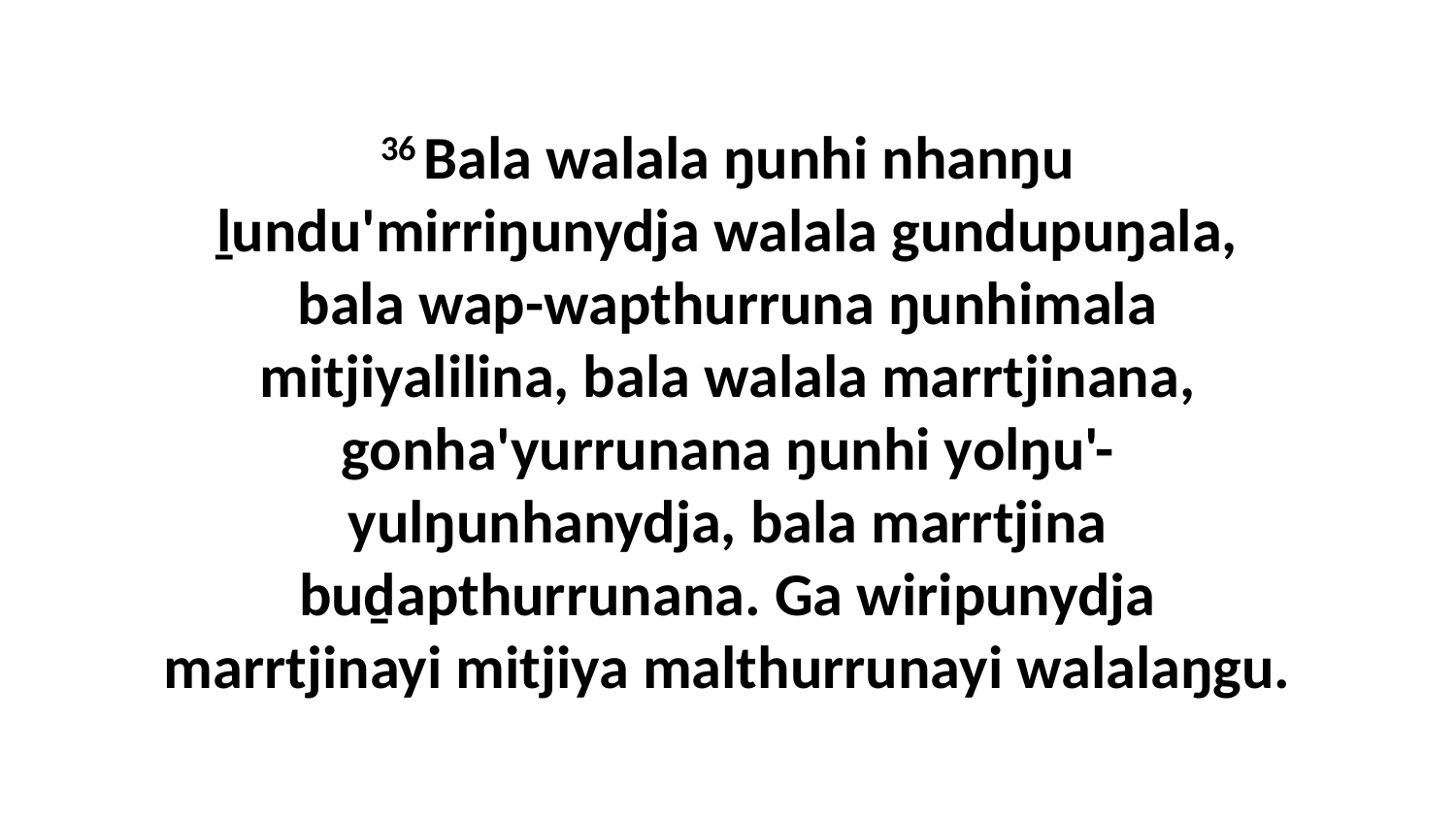

36 Bala walala ŋunhi nhanŋu ḻundu'mirriŋunydja walala gundupuŋala, bala wap-wapthurruna ŋunhimala mitjiyalilina, bala walala marrtjinana, gonha'yurrunana ŋunhi yolŋu'-yulŋunhanydja, bala marrtjina buḏapthurrunana. Ga wiripunydja marrtjinayi mitjiya malthurrunayi walalaŋgu.